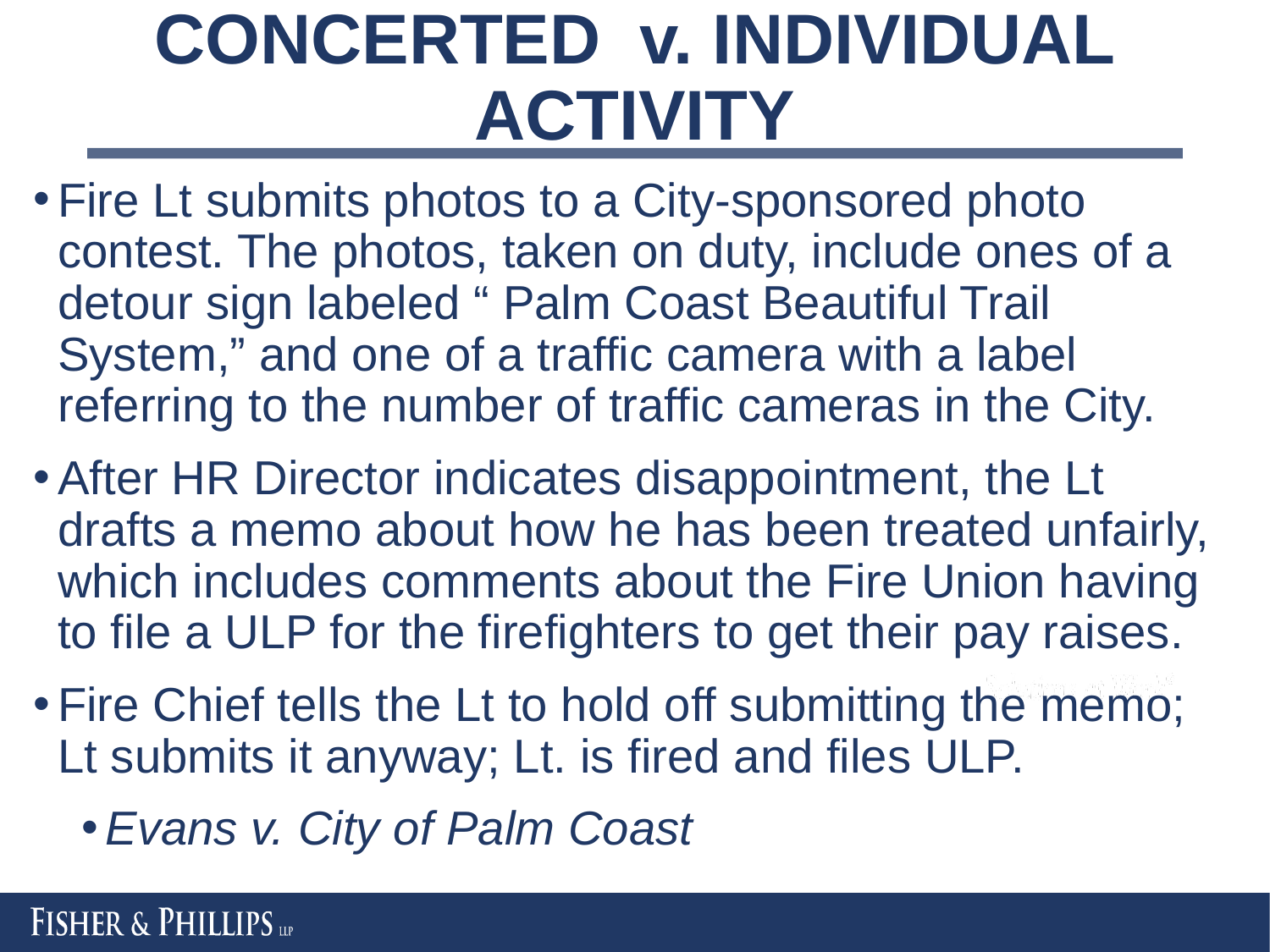

# CONCERTED  v. INDIVIDUAL ACTIVITY
Fire Lt submits photos to a City-sponsored photo contest. The photos, taken on duty, include ones of a detour sign labeled “ Palm Coast Beautiful Trail System,” and one of a traffic camera with a label referring to the number of traffic cameras in the City.
After HR Director indicates disappointment, the Lt drafts a memo about how he has been treated unfairly, which includes comments about the Fire Union having to file a ULP for the firefighters to get their pay raises.
Fire Chief tells the Lt to hold off submitting the memo; Lt submits it anyway; Lt. is fired and files ULP.
Evans v. City of Palm Coast